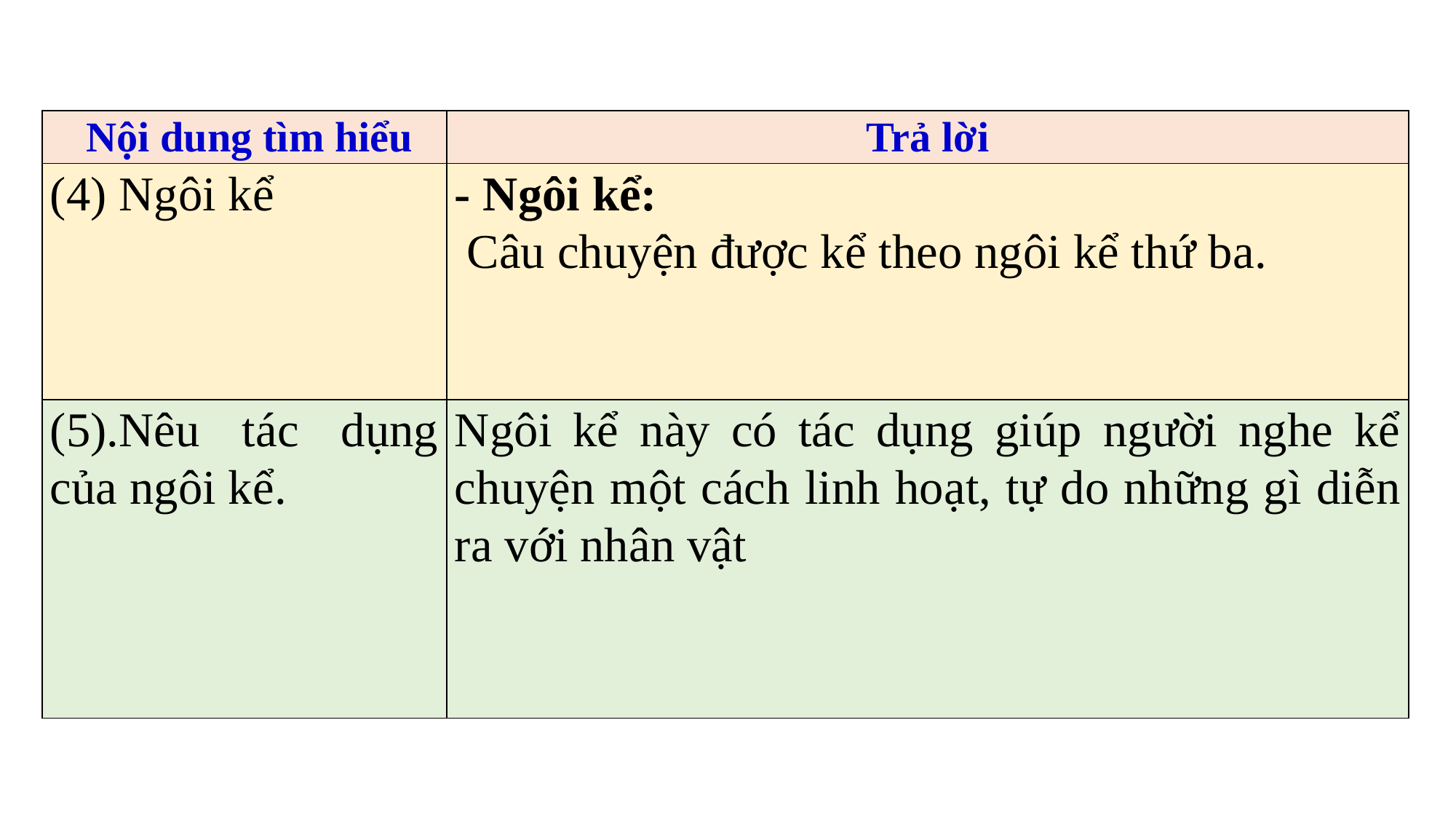

| Nội dung tìm hiểu | Trả lời |
| --- | --- |
| (4) Ngôi kể | - Ngôi kể: Câu chuyện được kể theo ngôi kể thứ ba. |
| (5).Nêu tác dụng của ngôi kể. | Ngôi kể này có tác dụng giúp người nghe kể chuyện một cách linh hoạt, tự do những gì diễn ra với nhân vật |